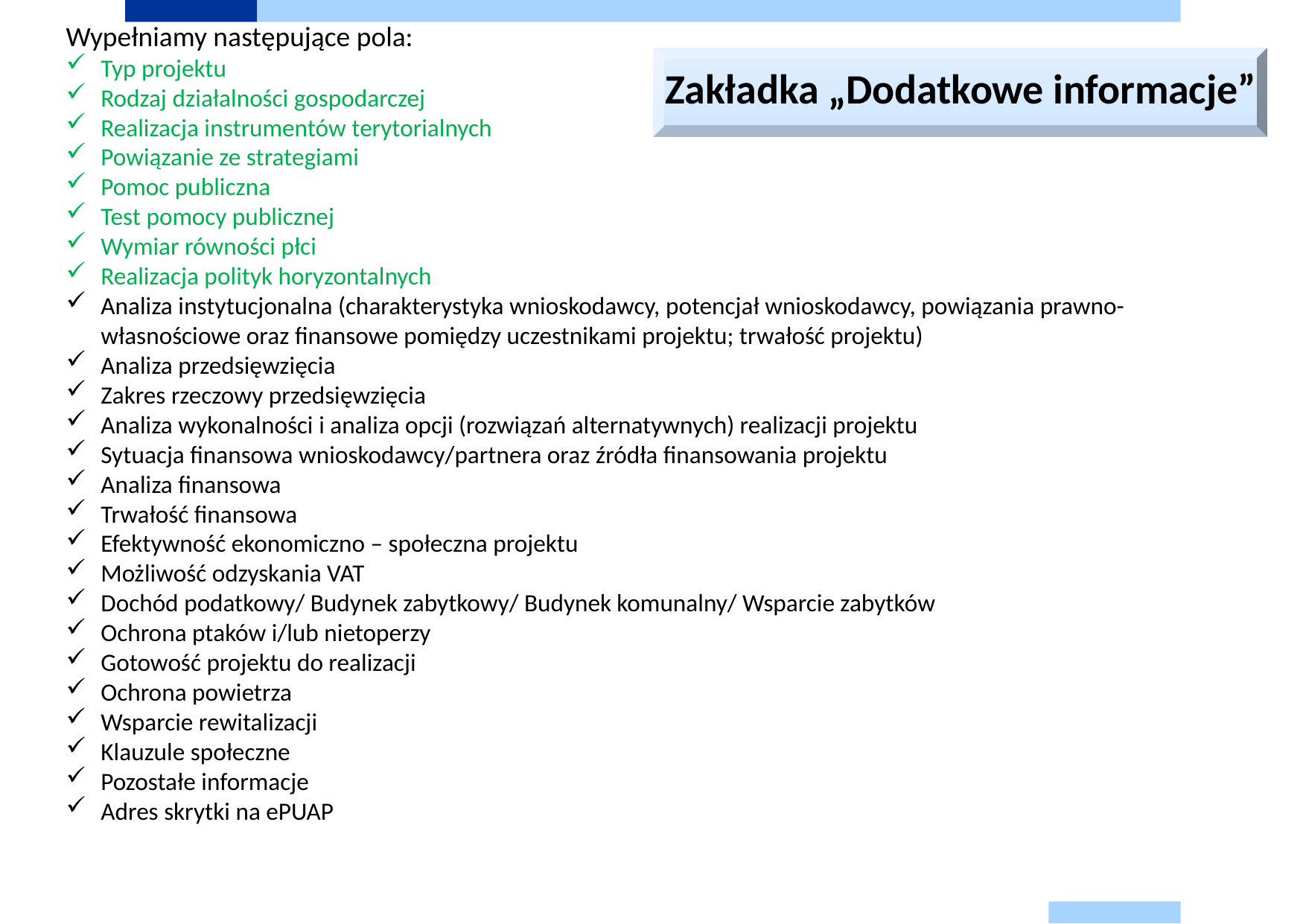

Wypełniamy następujące pola:
Typ projektu
Rodzaj działalności gospodarczej
Realizacja instrumentów terytorialnych
Powiązanie ze strategiami
Pomoc publiczna
Test pomocy publicznej
Wymiar równości płci
Realizacja polityk horyzontalnych
Analiza instytucjonalna (charakterystyka wnioskodawcy, potencjał wnioskodawcy, powiązania prawno-własnościowe oraz finansowe pomiędzy uczestnikami projektu; trwałość projektu)
Analiza przedsięwzięcia
Zakres rzeczowy przedsięwzięcia
Analiza wykonalności i analiza opcji (rozwiązań alternatywnych) realizacji projektu
Sytuacja finansowa wnioskodawcy/partnera oraz źródła finansowania projektu
Analiza finansowa
Trwałość finansowa
Efektywność ekonomiczno – społeczna projektu
Możliwość odzyskania VAT
Dochód podatkowy/ Budynek zabytkowy/ Budynek komunalny/ Wsparcie zabytków
Ochrona ptaków i/lub nietoperzy
Gotowość projektu do realizacji
Ochrona powietrza
Wsparcie rewitalizacji
Klauzule społeczne
Pozostałe informacje
Adres skrytki na ePUAP

Zakładka „Dodatkowe informacje”